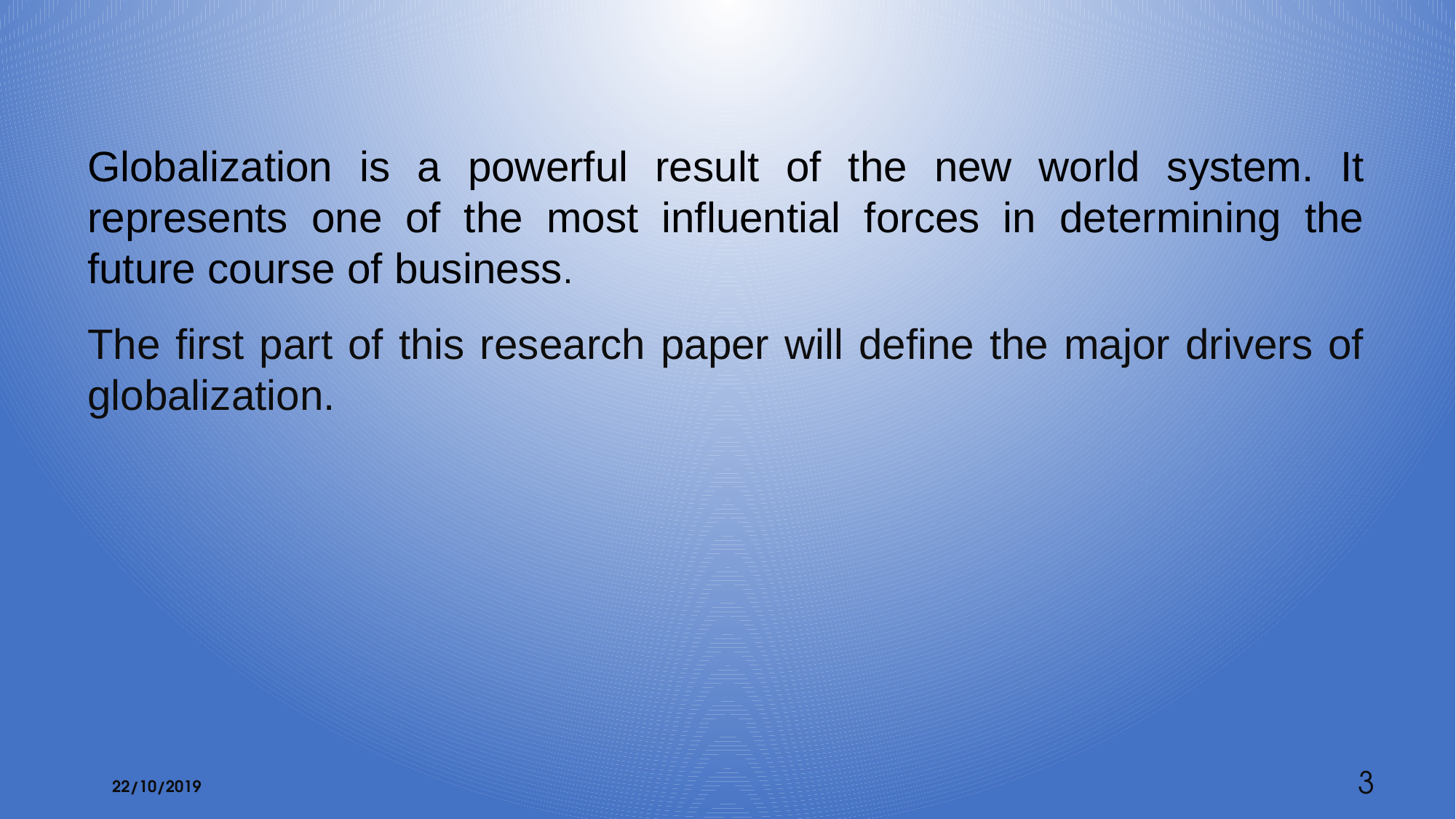

Globalization is a powerful result of the new world system. It represents one of the most influential forces in determining the future course of business.
The first part of this research paper will define the major drivers of globalization.
3
22/10/2019